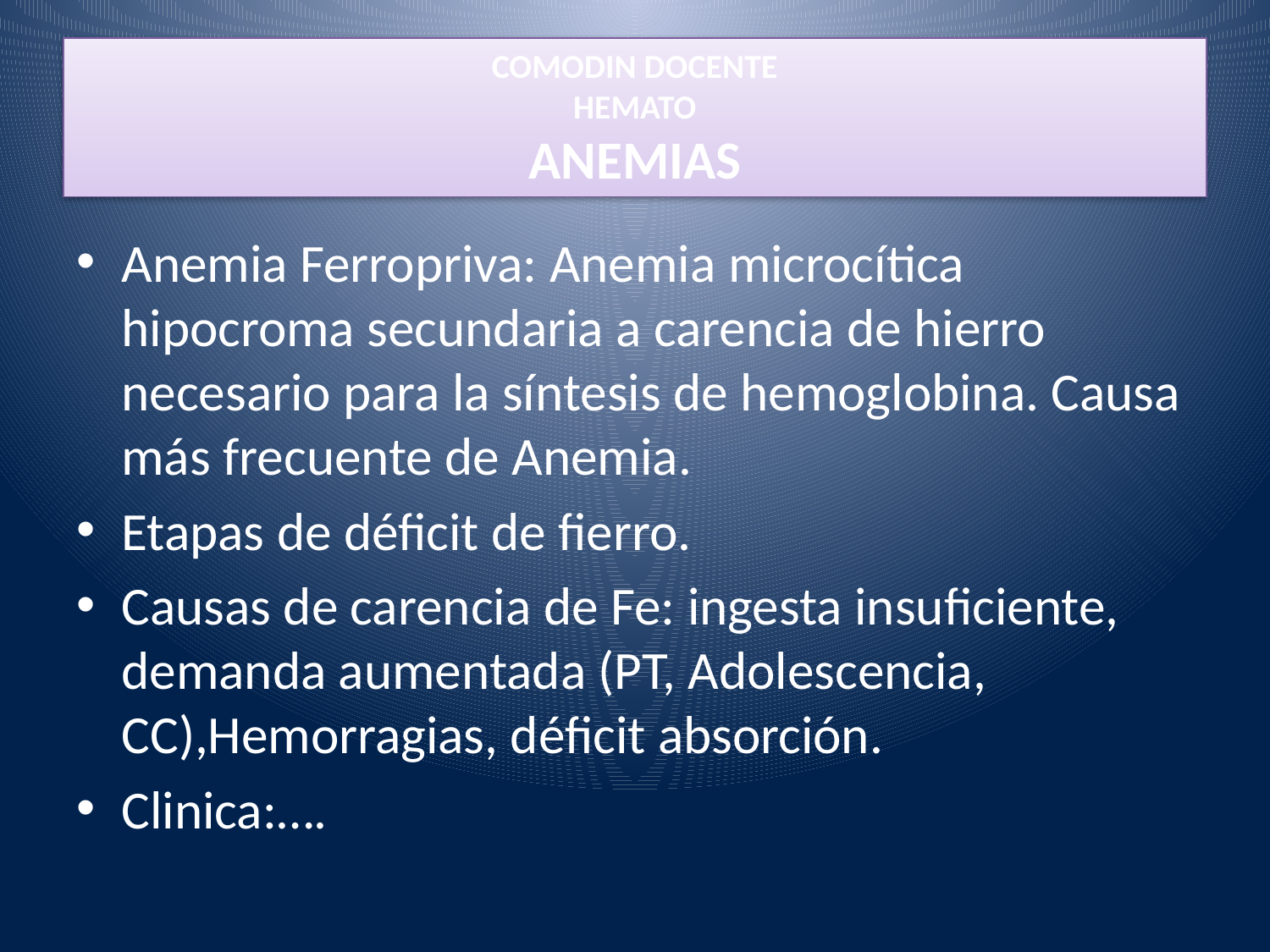

# COMODIN DOCENTE
HEMATO
ANEMIAS
Anemia Ferropriva: Anemia microcítica hipocroma secundaria a carencia de hierro necesario para la síntesis de hemoglobina. Causa más frecuente de Anemia.
Etapas de déficit de fierro.
Causas de carencia de Fe: ingesta insuficiente, demanda aumentada (PT, Adolescencia, CC),Hemorragias, déficit absorción.
Clinica:….